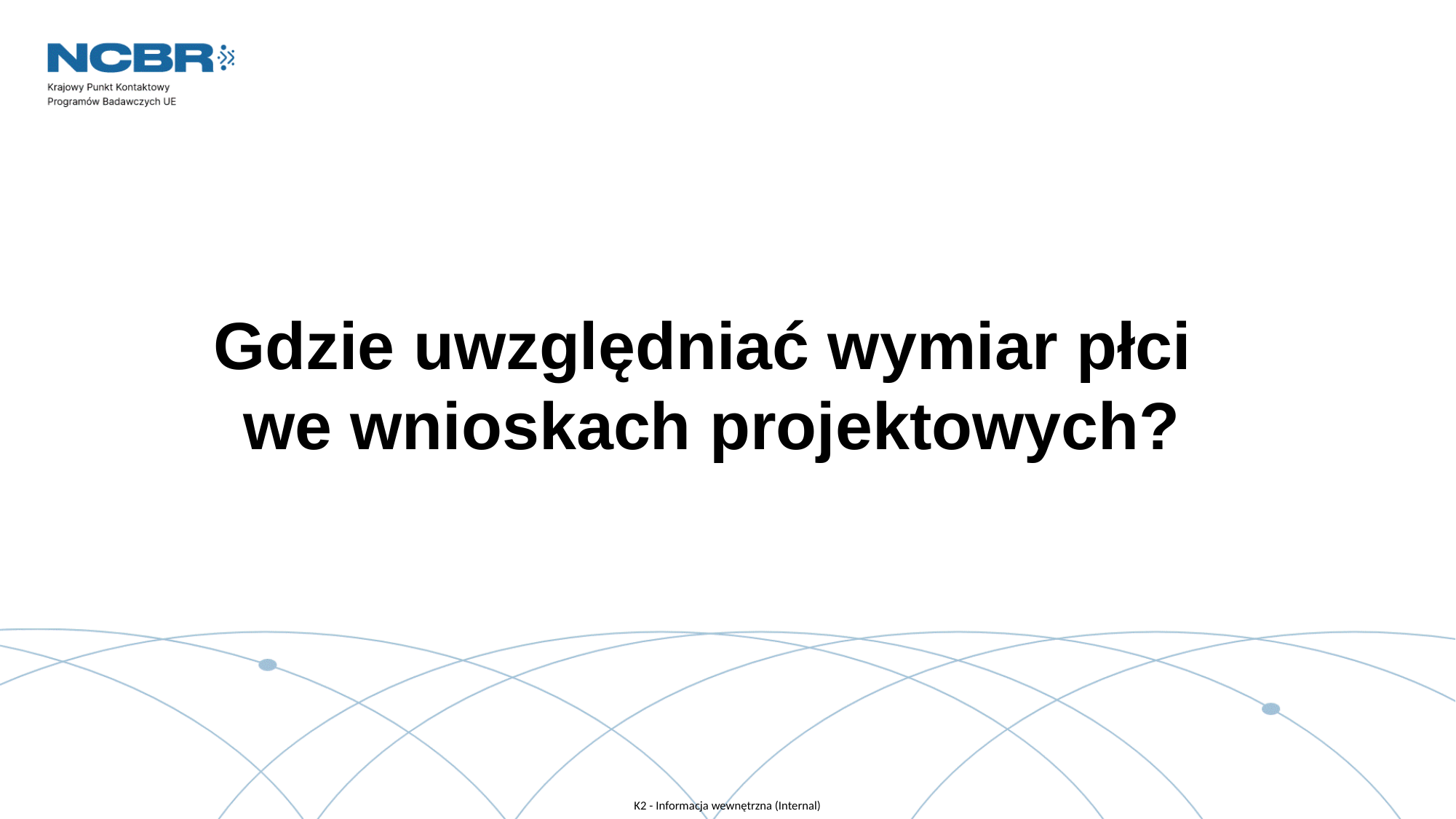

Gdzie uwzględniać wymiar płci  we wnioskach projektowych?